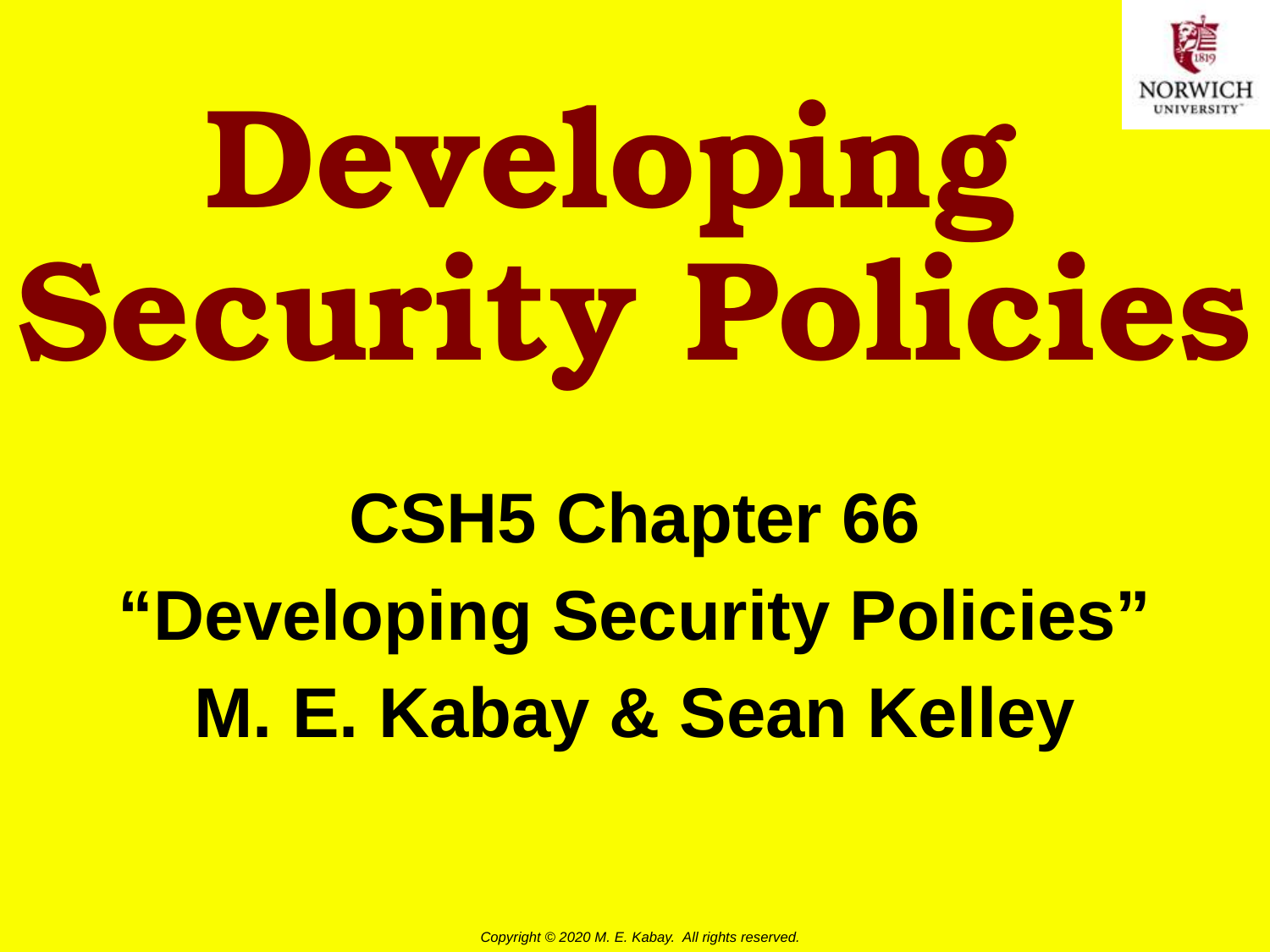

# Developing Security Policies
CSH5 Chapter 66
“Developing Security Policies”
M. E. Kabay & Sean Kelley